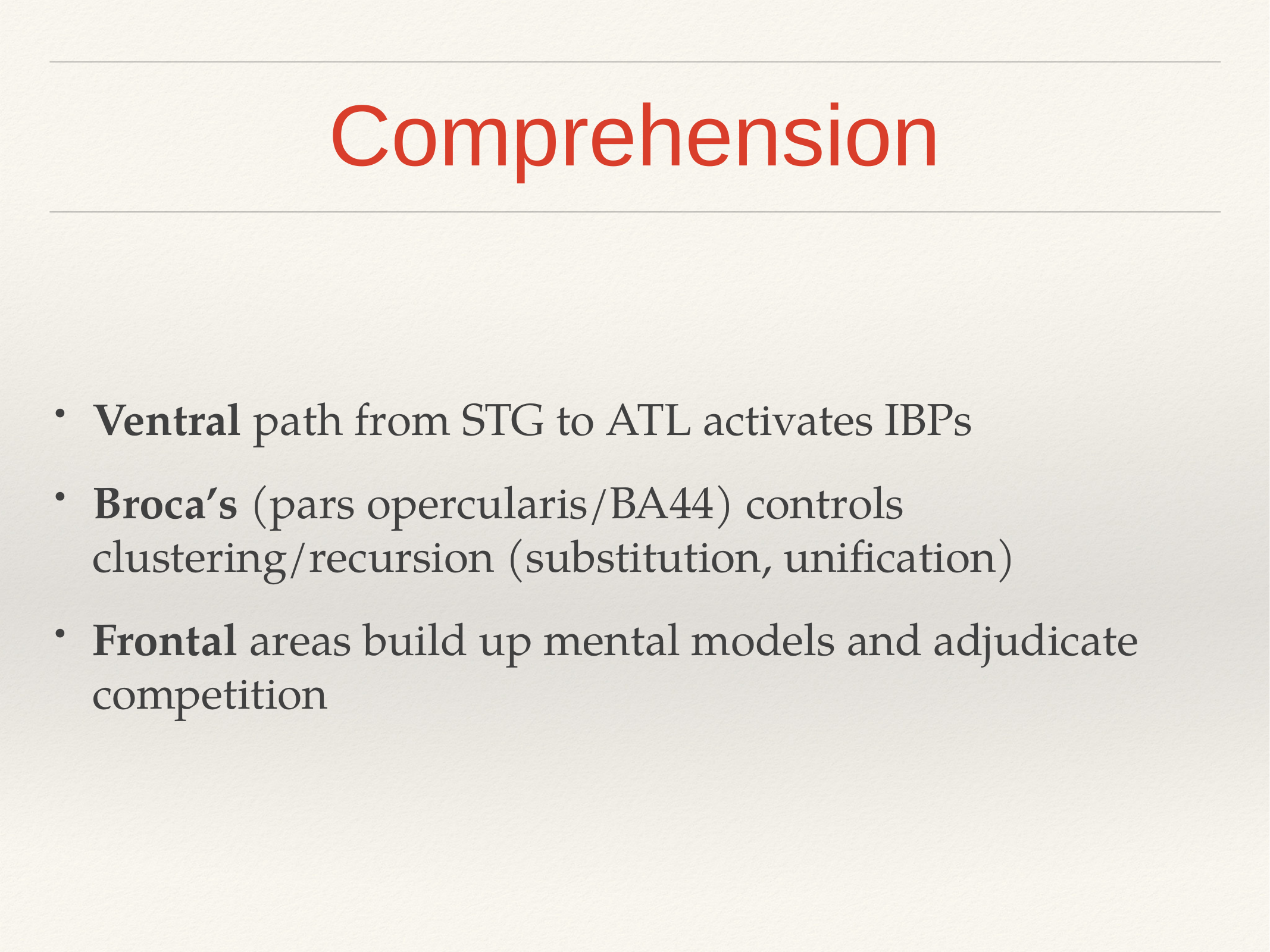

# Comprehension
Ventral path from STG to ATL activates IBPs
Broca’s (pars opercularis/BA44) controls clustering/recursion (substitution, unification)
Frontal areas build up mental models and adjudicate competition
78